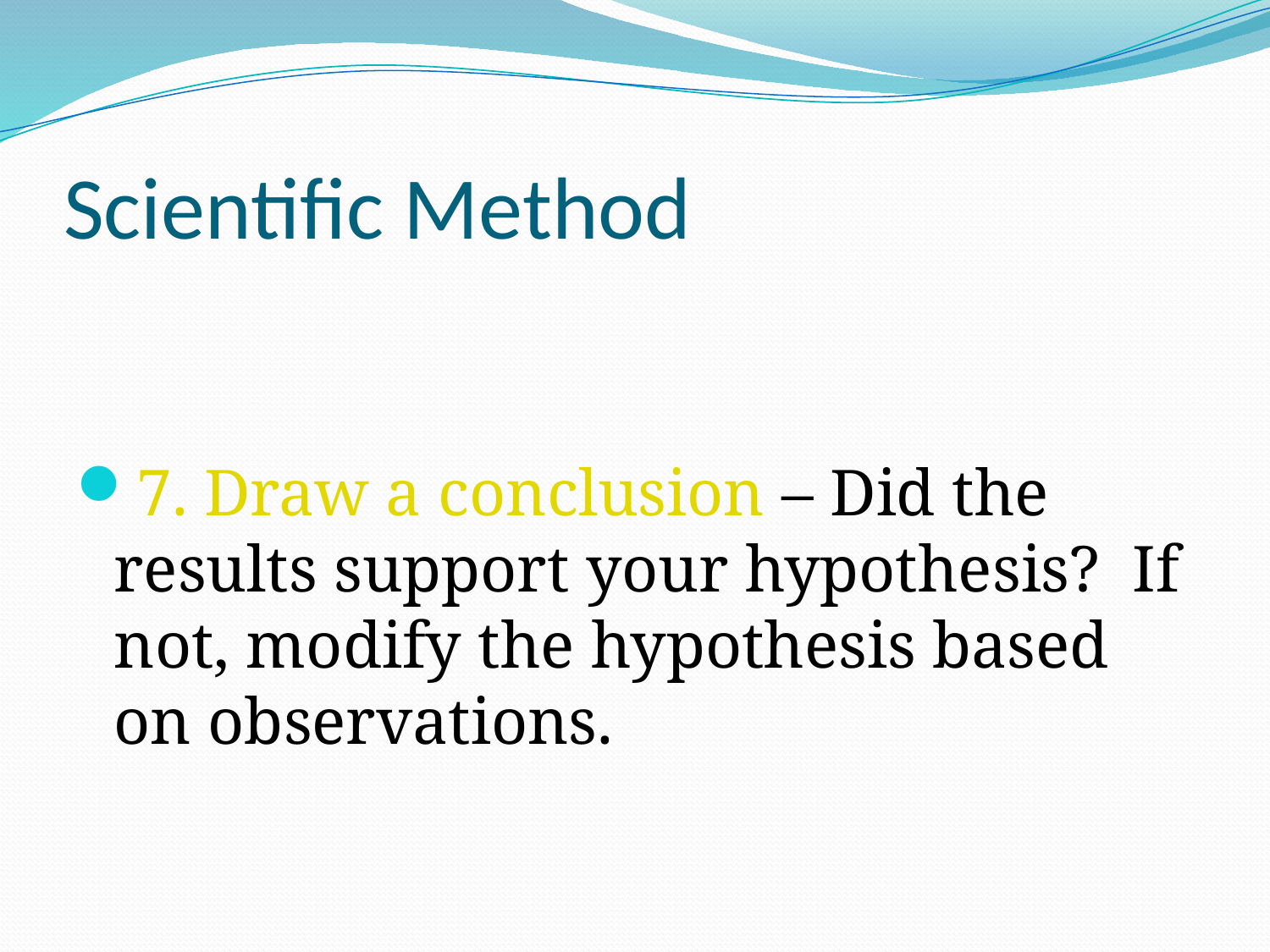

# Scientific Method

7. Draw a conclusion – Did the results support your hypothesis?  If not, modify the hypothesis based on observations.